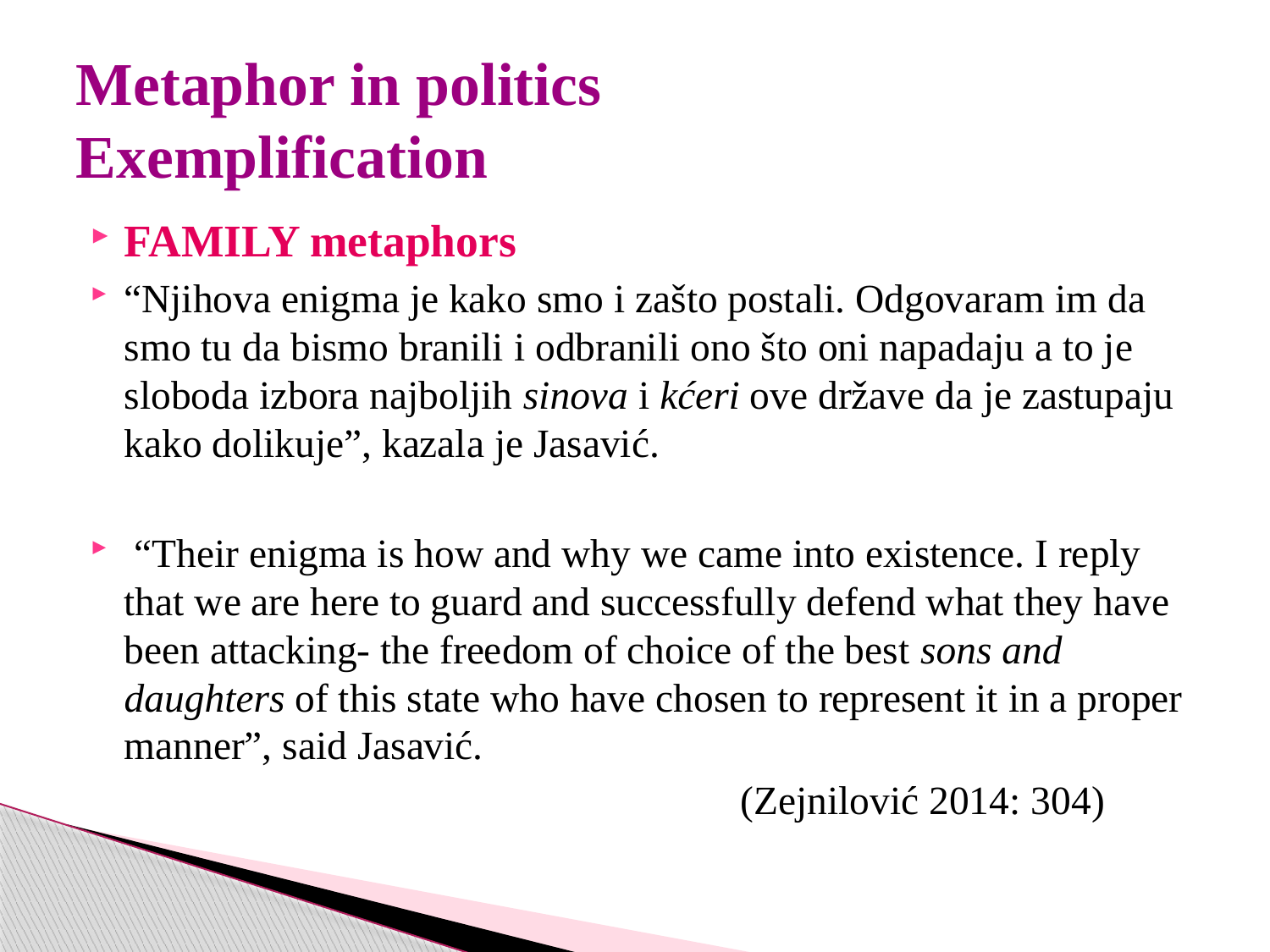

# Metaphor in politics Exemplification
FAMILY metaphors
“Njihova enigma je kako smo i zašto postali. Odgovaram im da smo tu da bismo branili i odbranili ono što oni napadaju a to je sloboda izbora najboljih sinova i kćeri ove države da je zastupaju kako dolikuje”, kazala je Jasavić.

 “Their enigma is how and why we came into existence. I reply that we are here to guard and successfully defend what they have been attacking- the freedom of choice of the best sons and daughters of this state who have chosen to represent it in a proper manner”, said Jasavić.
                                                                (Zejnilović 2014: 304)